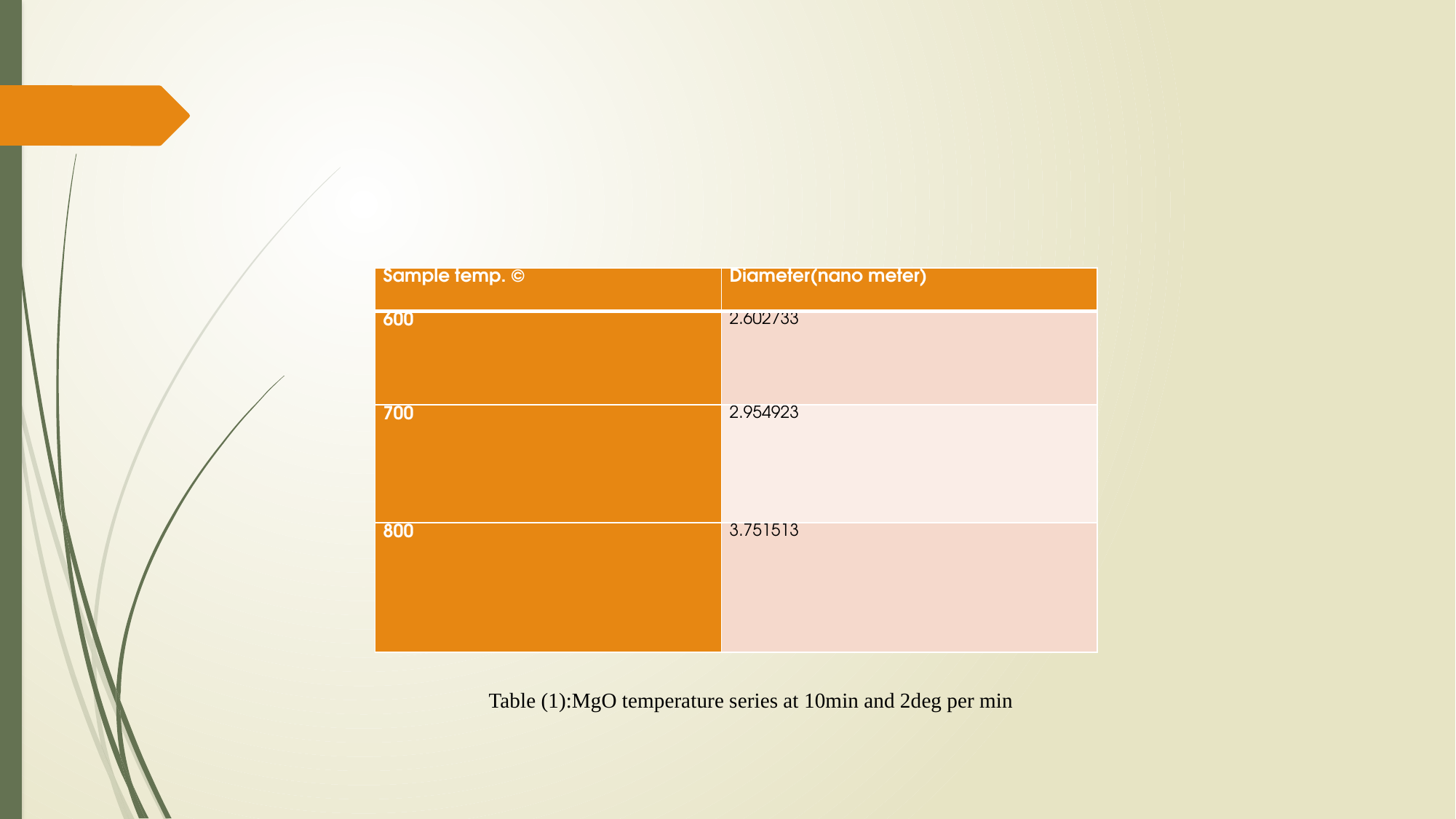

#

| Sample temp. © | Diameter(nano meter) |
| --- | --- |
| 600 | 2.602733 |
| 700 | 2.954923 |
| 800 | 3.751513 |
Table (1):MgO temperature series at 10min and 2deg per min